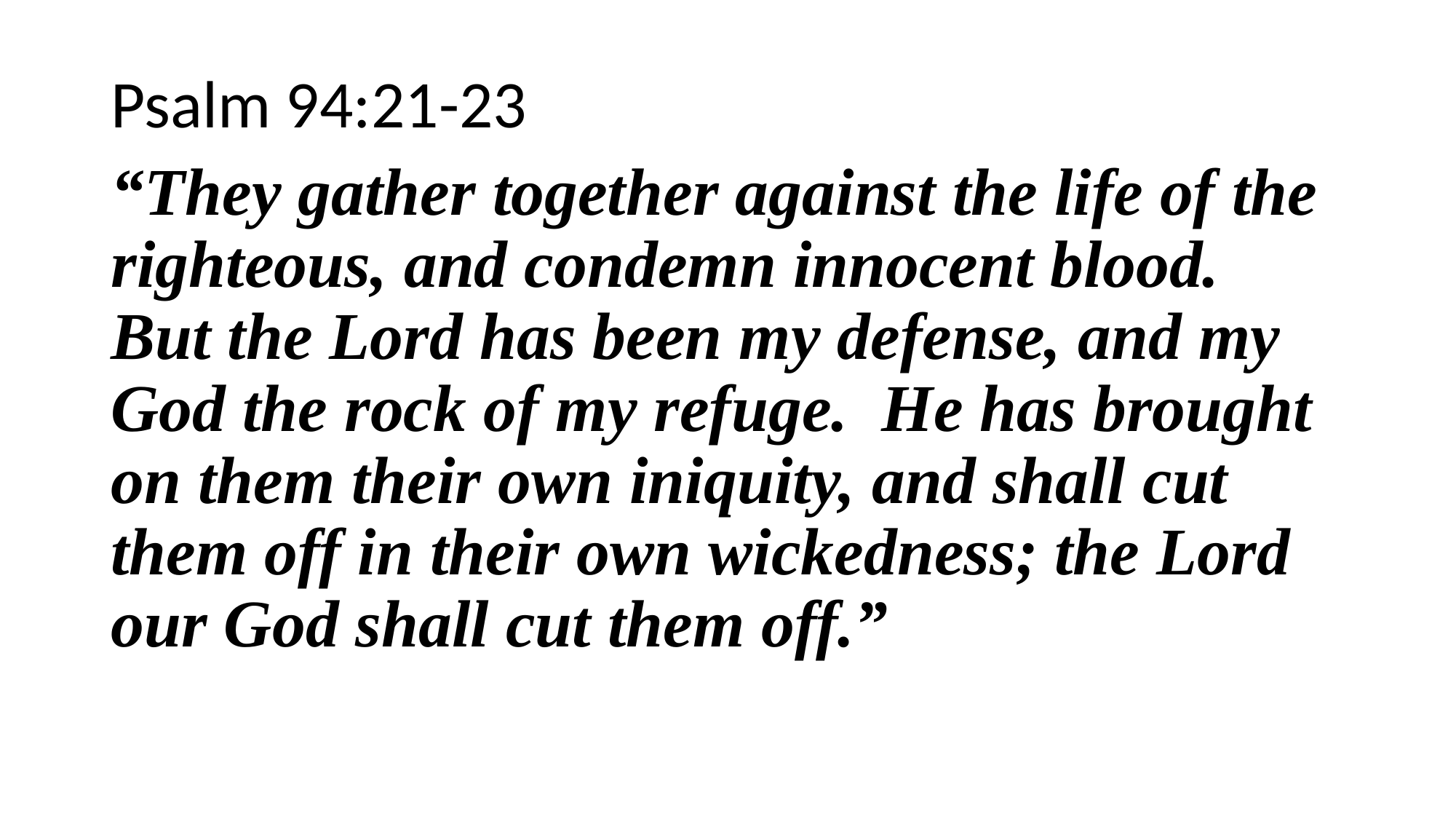

Psalm 94:21-23
“They gather together against the life of the righteous, and condemn innocent blood.  But the Lord has been my defense, and my God the rock of my refuge.  He has brought on them their own iniquity, and shall cut them off in their own wickedness; the Lord our God shall cut them off.”